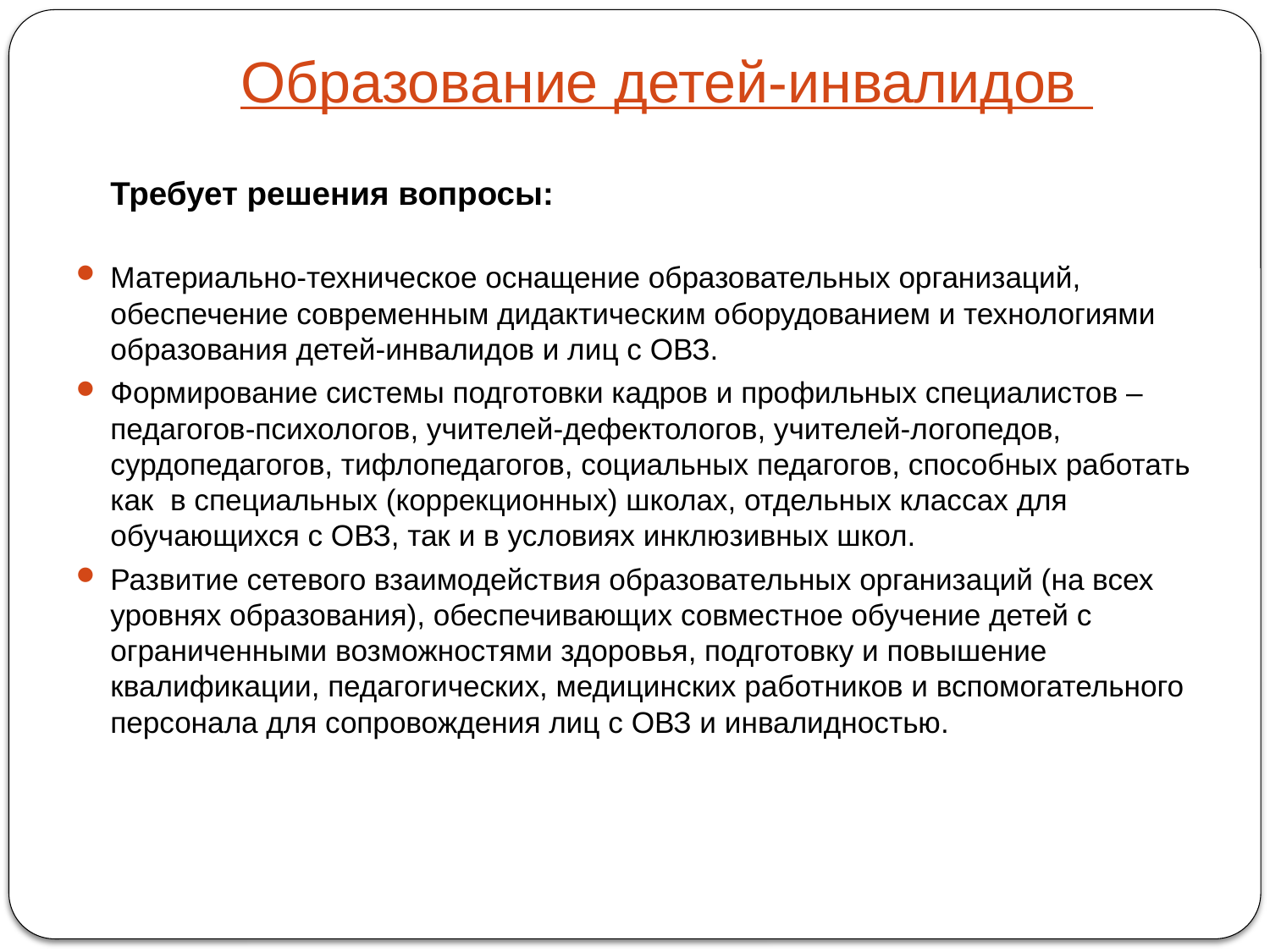

# Образование детей-инвалидов

	Требует решения вопросы:

Материально-техническое оснащение образовательных организаций, обеспечение современным дидактическим оборудованием и технологиями образования детей-инвалидов и лиц с ОВЗ.
Формирование системы подготовки кадров и профильных специалистов – педагогов-психологов, учителей-дефектологов, учителей-логопедов, сурдопедагогов, тифлопедагогов, социальных педагогов, способных работать как  в специальных (коррекционных) школах, отдельных классах для обучающихся с ОВЗ, так и в условиях инклюзивных школ.
Развитие сетевого взаимодействия образовательных организаций (на всех уровнях образования), обеспечивающих совместное обучение детей с ограниченными возможностями здоровья, подготовку и повышение квалификации, педагогических, медицинских работников и вспомогательного персонала для сопровождения лиц с ОВЗ и инвалидностью.